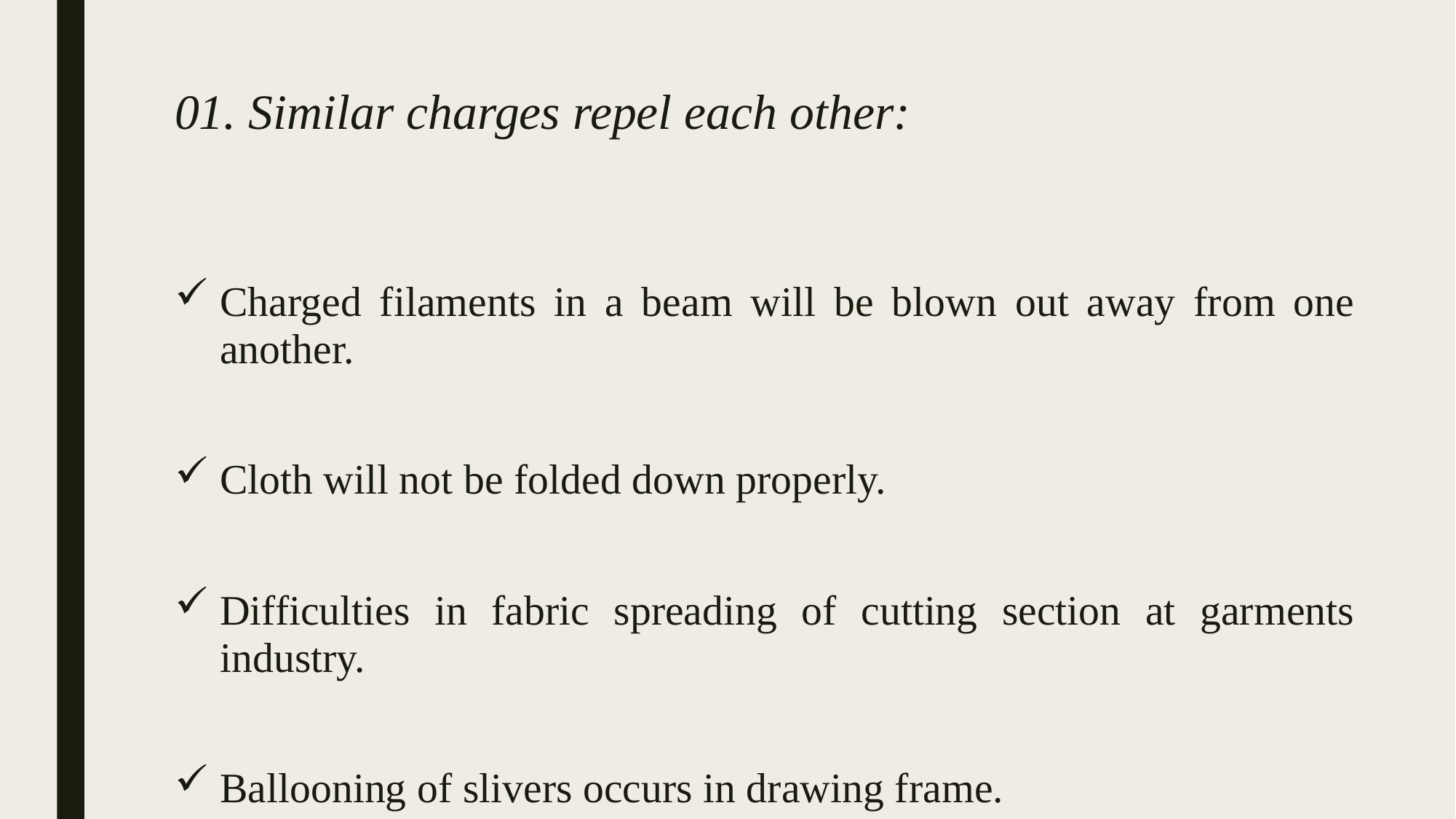

# 01. Similar charges repel each other:
Charged filaments in a beam will be blown out away from one another.

Cloth will not be folded down properly.

Difficulties in fabric spreading of cutting section at garments industry.

Ballooning of slivers occurs in drawing frame.